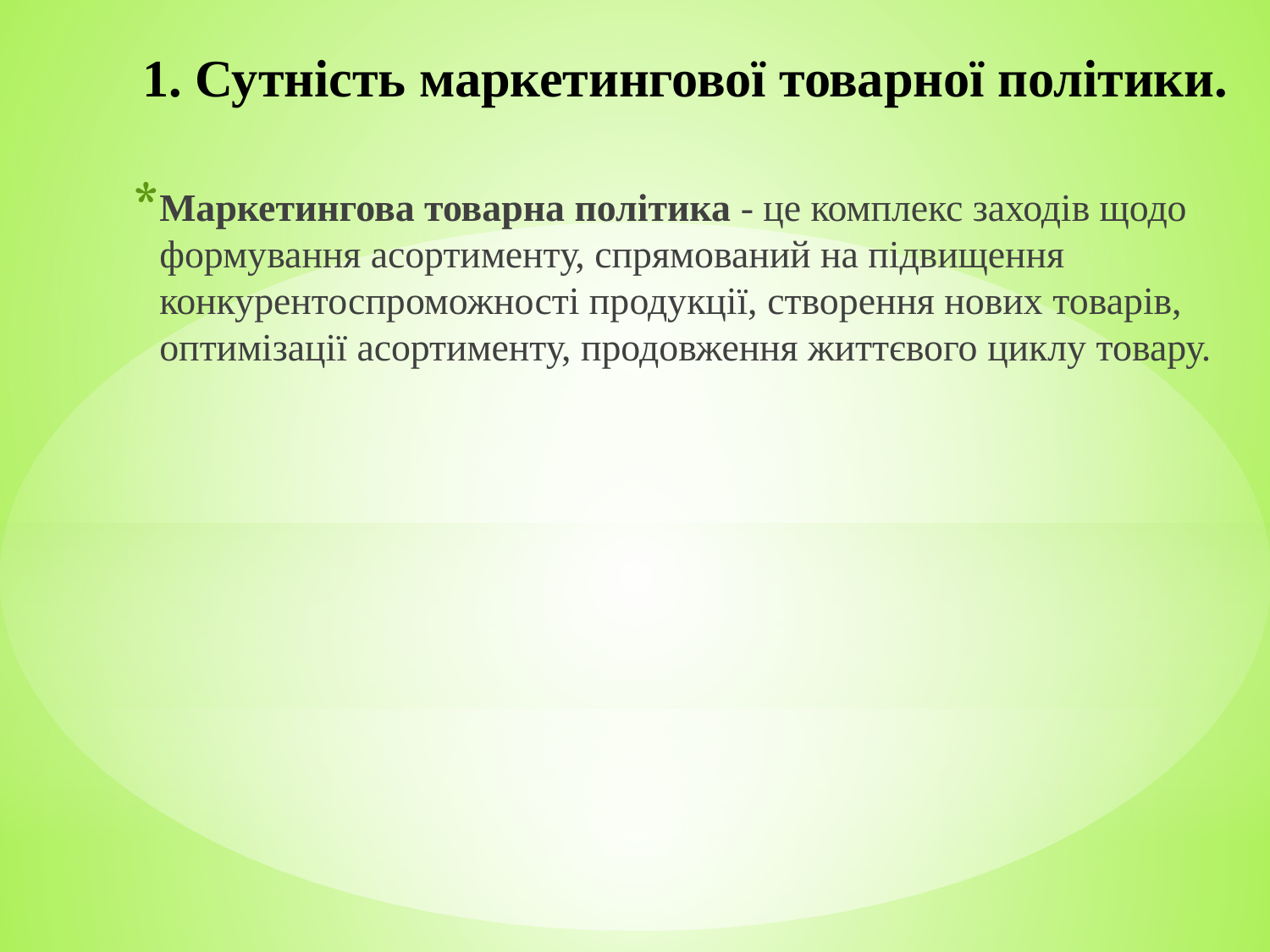

# 1. Сутність маркетингової товарної політики.
Маркетингова товарна політика - це комплекс заходів щодо формування асортименту, спрямований на підвищення конкурентоспроможності продукції, створення нових товарів, оптимізації асортименту, продовження життєвого циклу товару.